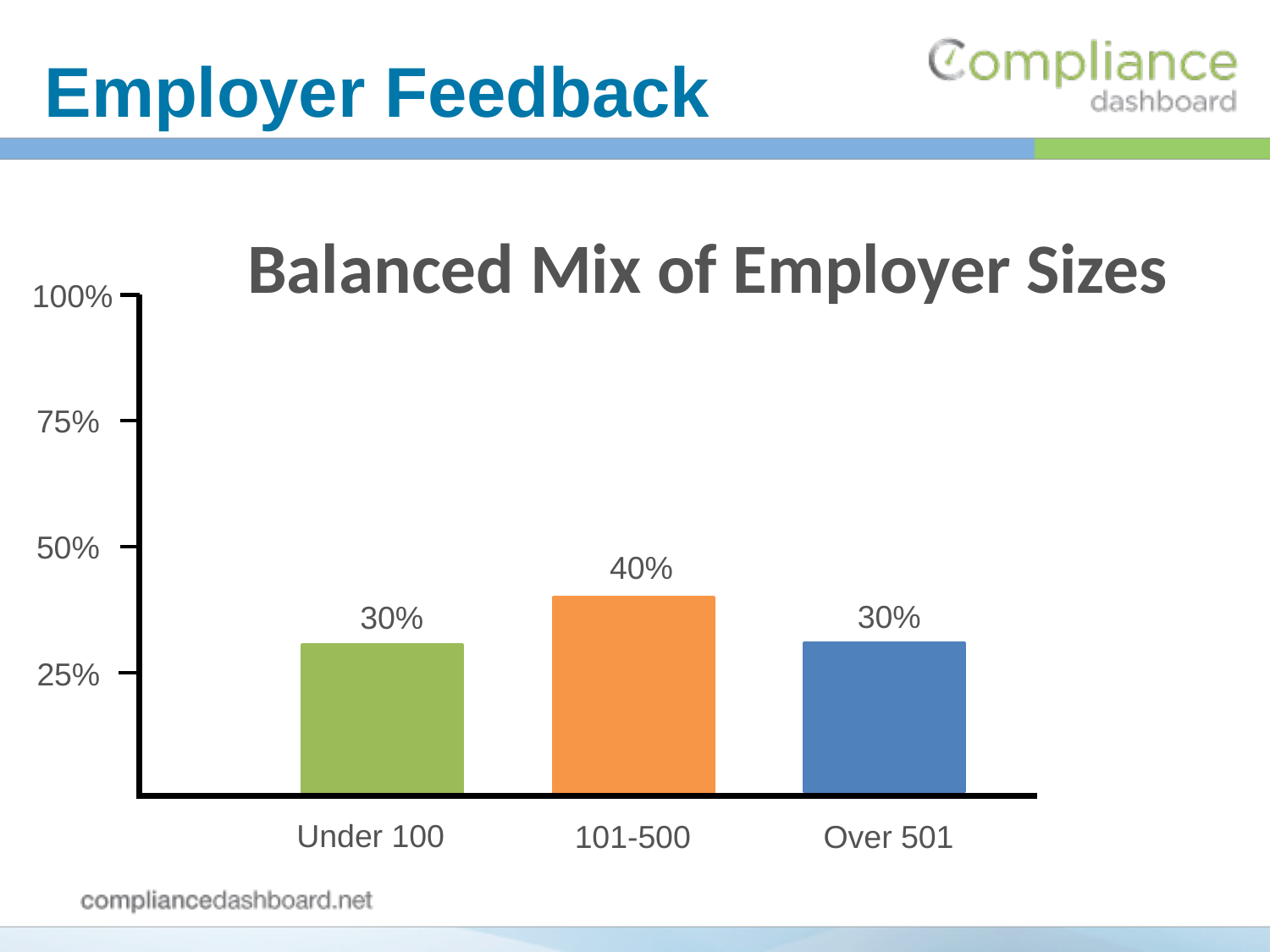

Employer Feedback
Balanced Mix of Employer Sizes

100%
75%
50%
25%
Under 100
101-500
Over 501
40%
30%
30%